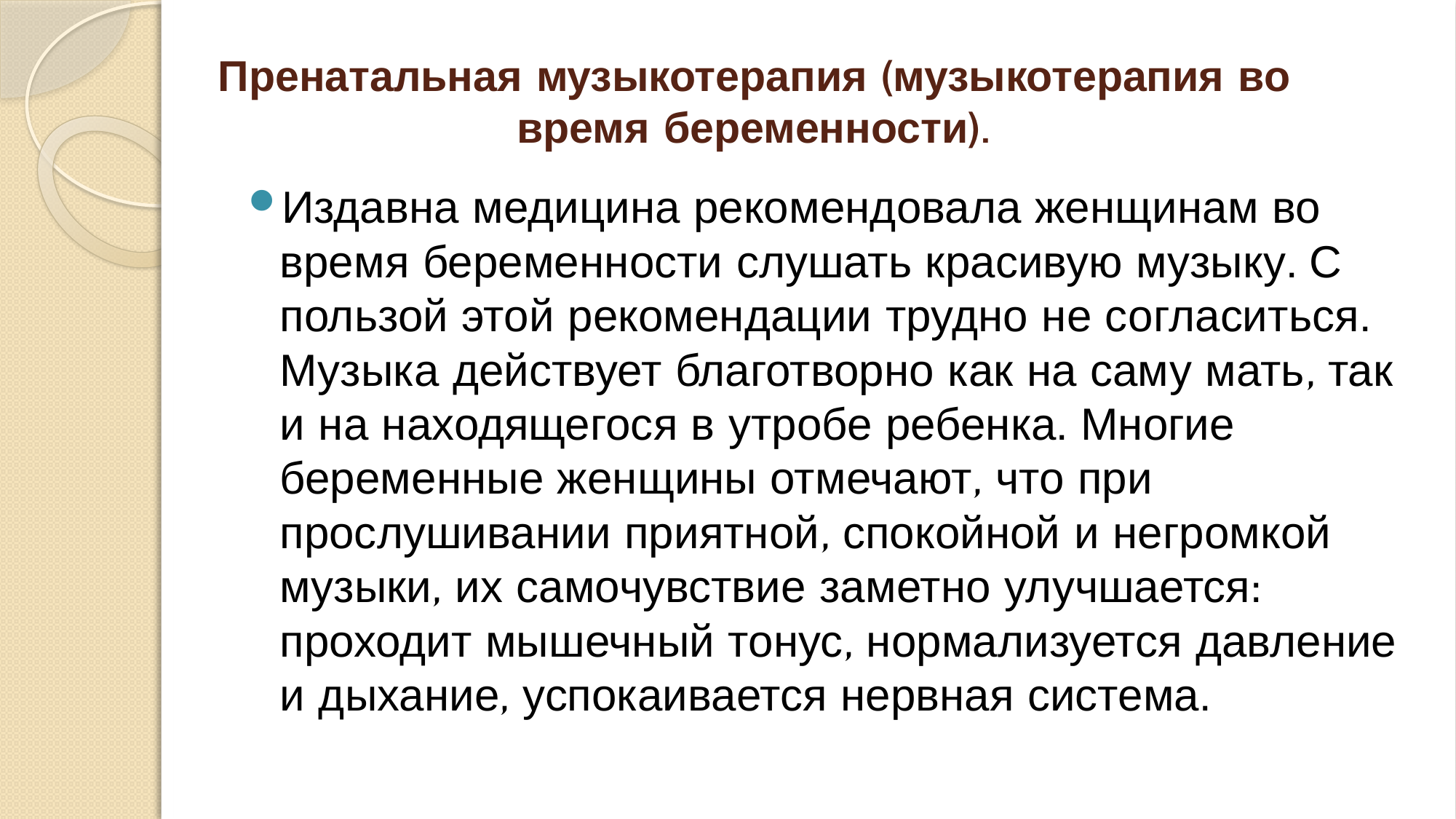

# Пренатальная музыкотерапия (музыкотерапия во время беременности).
Издавна медицина рекомендовала женщинам во время беременности слушать красивую музыку. С пользой этой рекомендации трудно не согласиться. Музыка действует благотворно как на саму мать, так и на находящегося в утробе ребенка. Многие беременные женщины отмечают, что при прослушивании приятной, спокойной и негромкой музыки, их самочувствие заметно улучшается: проходит мышечный тонус, нормализуется давление и дыхание, успокаивается нервная система.